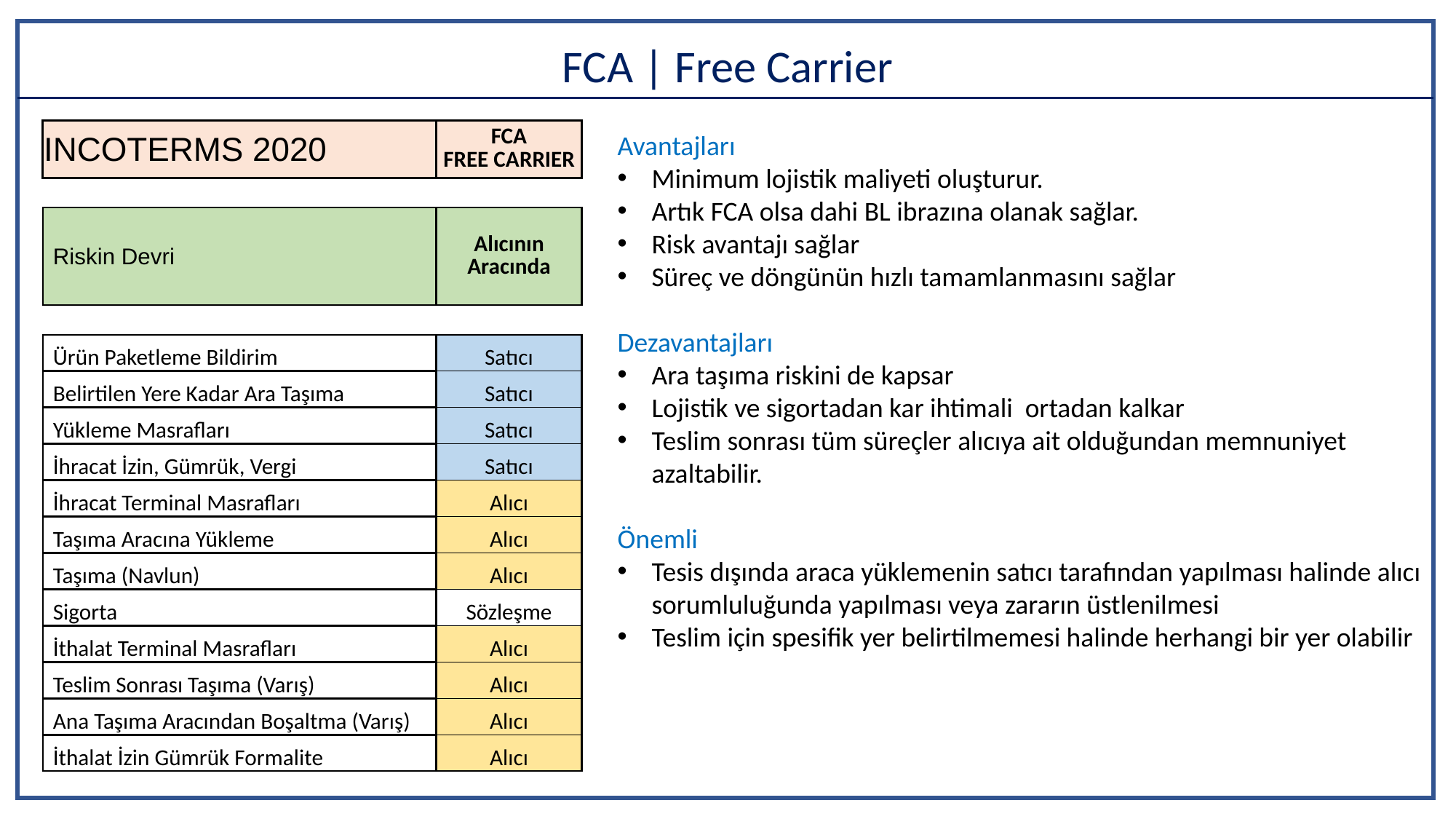

# FCA | Free Carrier
| INCOTERMS 2020 | FCA FREE CARRIER |
| --- | --- |
|  |  |
| Riskin Devri | Alıcının Aracında |
|  |  |
| Ürün Paketleme Bildirim | Satıcı |
| Belirtilen Yere Kadar Ara Taşıma | Satıcı |
| Yükleme Masrafları | Satıcı |
| İhracat İzin, Gümrük, Vergi | Satıcı |
| İhracat Terminal Masrafları | Alıcı |
| Taşıma Aracına Yükleme | Alıcı |
| Taşıma (Navlun) | Alıcı |
| Sigorta | Sözleşme |
| İthalat Terminal Masrafları | Alıcı |
| Teslim Sonrası Taşıma (Varış) | Alıcı |
| Ana Taşıma Aracından Boşaltma (Varış) | Alıcı |
| İthalat İzin Gümrük Formalite | Alıcı |
Avantajları
Minimum lojistik maliyeti oluşturur.
Artık FCA olsa dahi BL ibrazına olanak sağlar.
Risk avantajı sağlar
Süreç ve döngünün hızlı tamamlanmasını sağlar

Dezavantajları
Ara taşıma riskini de kapsar
Lojistik ve sigortadan kar ihtimali  ortadan kalkar
Teslim sonrası tüm süreçler alıcıya ait olduğundan memnuniyet azaltabilir.

Önemli
Tesis dışında araca yüklemenin satıcı tarafından yapılması halinde alıcı sorumluluğunda yapılması veya zararın üstlenilmesi
Teslim için spesifik yer belirtilmemesi halinde herhangi bir yer olabilir